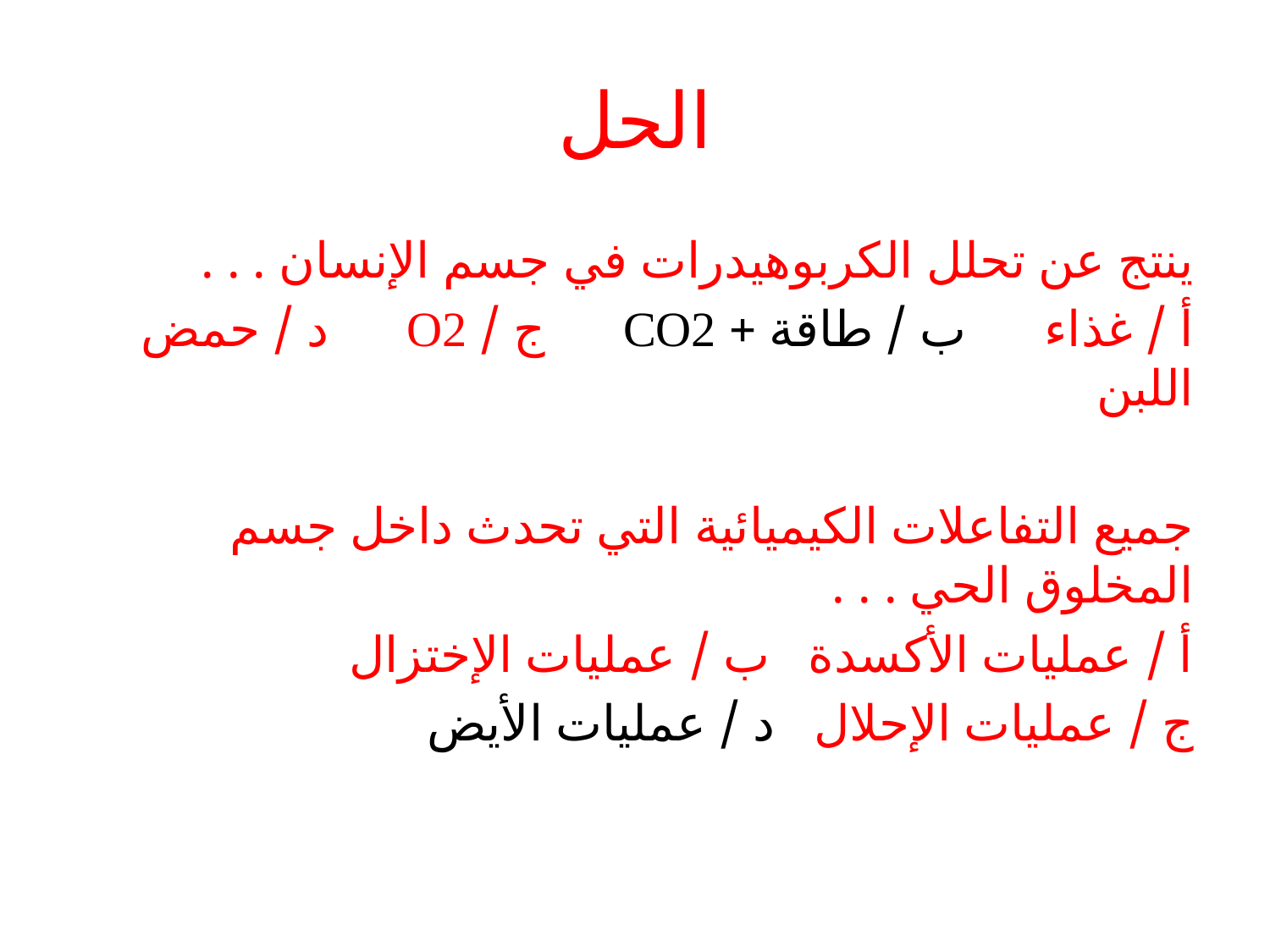

# الحل
ينتج عن تحلل الكربوهيدرات في جسم الإنسان . . .
أ / غذاء      ب / طاقة + CO2      ج / O2      د / حمض اللبن

جميع التفاعلات الكيميائية التي تحدث داخل جسم المخلوق الحي . . .
أ / عمليات الأكسدة   ب / عمليات الإختزال
ج / عمليات الإحلال   د / عمليات الأيض